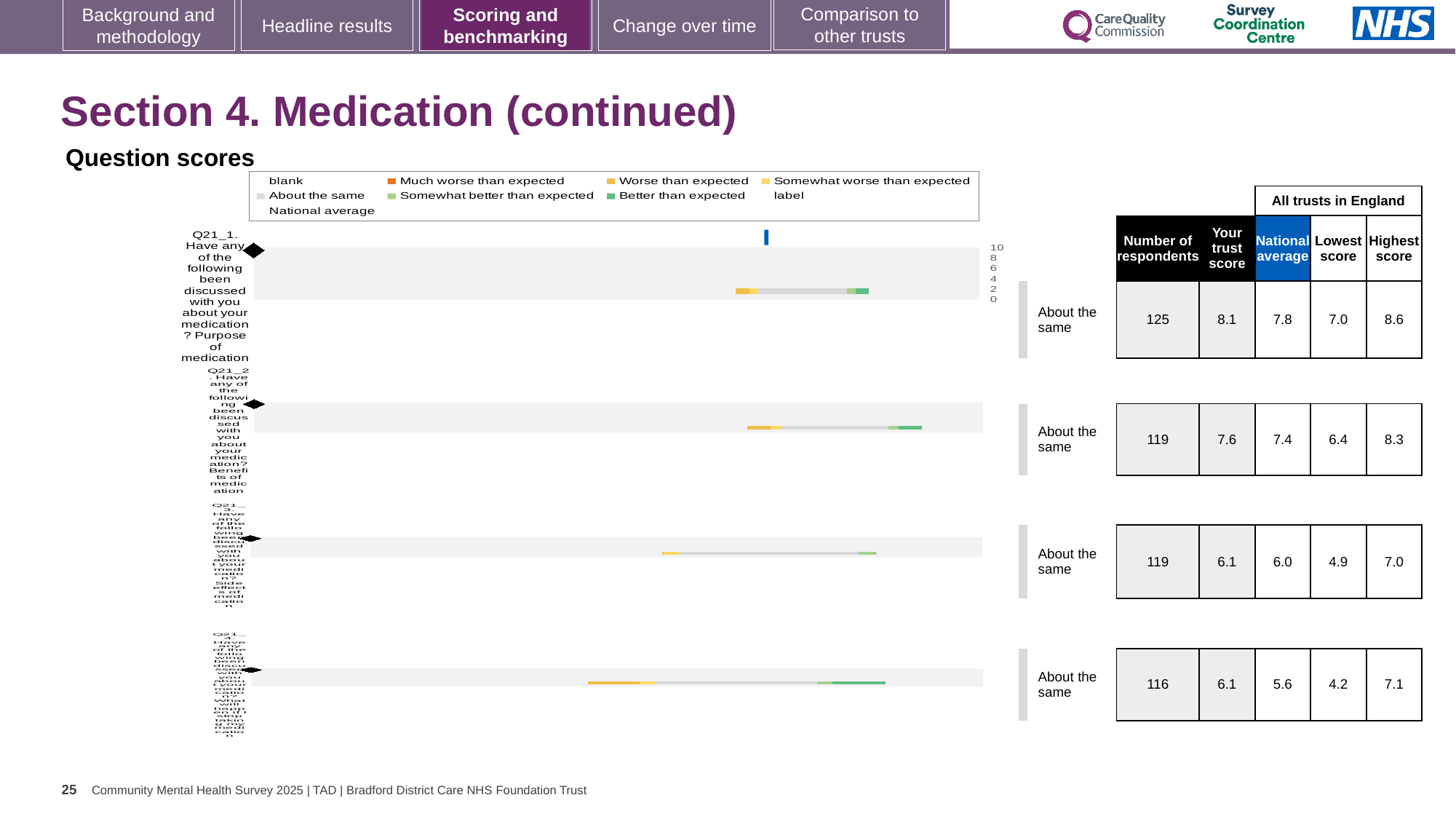

# Section 4. Medication (continued)
Question scores

### Chart

| Category | blank | Much worse than expected | Worse than expected | Somewhat worse than expected | About the same | Somewhat better than expected | Better than expected | Much better than expected | Your trust | National average |  |
|---|---|---|---|---|---|---|---|---|---|---|---|
|  |  |  |  | All trusts in England |  |  |
| --- | --- | --- | --- | --- | --- | --- |
|  |  | Number of respondents | Your trust score | National average | Lowest score | Highest score |
|  | About the same | 125 | 8.1 | 7.8 | 7.0 | 8.6 |
|  |  |  |  |  |  |  |
|  | About the same | 119 | 7.6 | 7.4 | 6.4 | 8.3 |
|  |  |  |  |  |  |  |
|  | About the same | 119 | 6.1 | 6.0 | 4.9 | 7.0 |
|  |  |  |  |  |  |  |
|  | About the same | 116 | 6.1 | 5.6 | 4.2 | 7.1 |
|  |  |  |  |  |  |  |

### Chart

| Category | blank | Much worse than expected | Worse than expected | Somewhat worse than expected | About the same | Somewhat better than expected | Better than expected | Much better than expected | Your Trust | Trust Average |  |
|---|---|---|---|---|---|---|---|---|---|---|---|

### Chart

| Category | blank | Much worse than expected | Worse than expected | Somewhat worse than expected | About the same | Somewhat better than expected | Better than expected | Much better than expected | Your Trust | Trust Average |  |
|---|---|---|---|---|---|---|---|---|---|---|---|

### Chart

| Category | blank | Much worse than expected | Worse than expected | Somewhat worse than expected | About the same | Somewhat better than expected | Better than expected | Much better than expected | Your Trust | Trust Average |  |
|---|---|---|---|---|---|---|---|---|---|---|---|
25